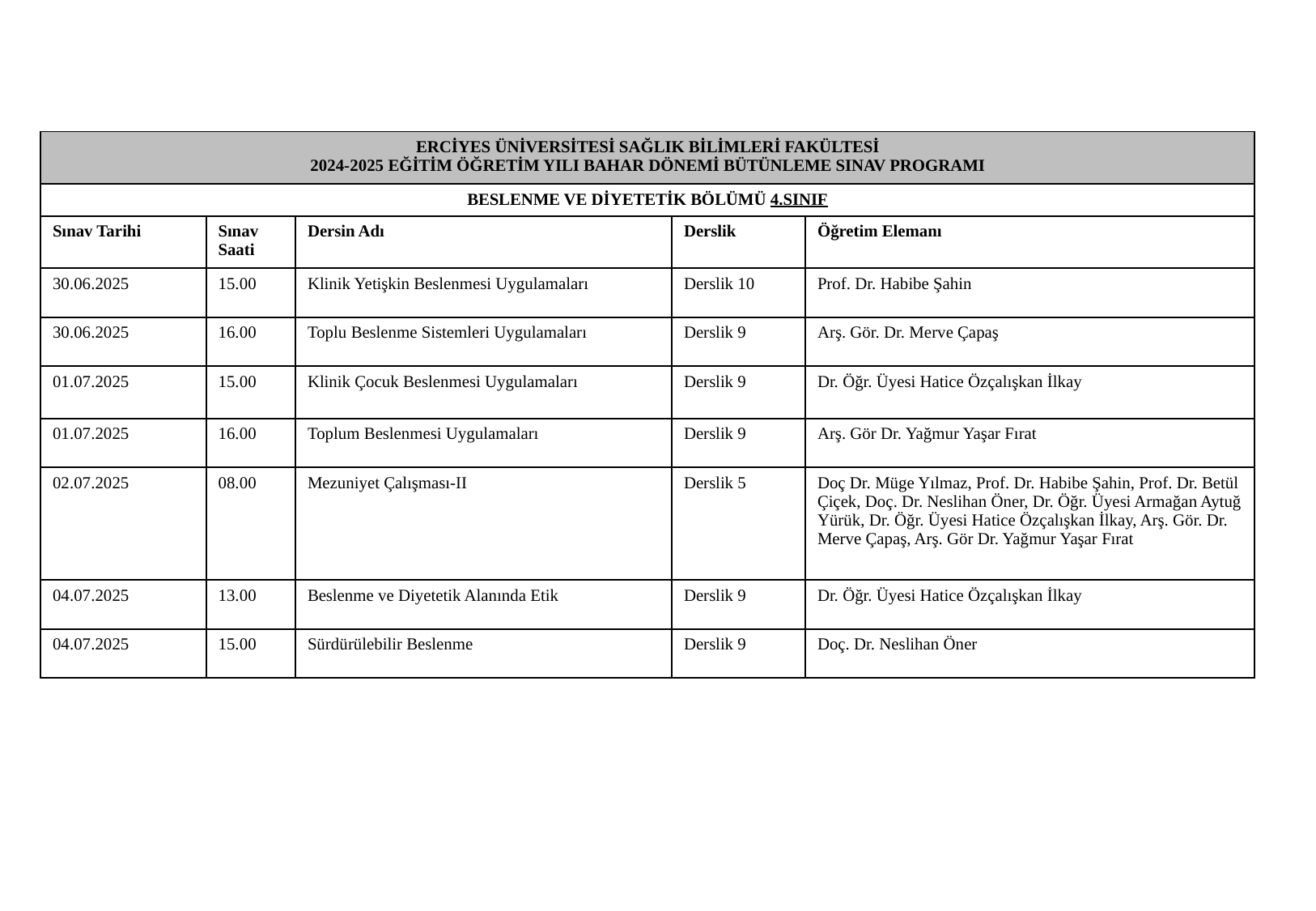

| ERCİYES ÜNİVERSİTESİ SAĞLIK BİLİMLERİ FAKÜLTESİ 2024-2025 EĞİTİM ÖĞRETİM YILI BAHAR DÖNEMİ BÜTÜNLEME SINAV PROGRAMI |  |  |  |  |
| --- | --- | --- | --- | --- |
| BESLENME VE DİYETETİK BÖLÜMÜ 4.SINIF |  |  |  |  |
| Sınav Tarihi | Sınav Saati | Dersin Adı | Derslik | Öğretim Elemanı |
| 30.06.2025 | 15.00 | Klinik Yetişkin Beslenmesi Uygulamaları | Derslik 10 | Prof. Dr. Habibe Şahin |
| 30.06.2025 | 16.00 | Toplu Beslenme Sistemleri Uygulamaları | Derslik 9 | Arş. Gör. Dr. Merve Çapaş |
| 01.07.2025 | 15.00 | Klinik Çocuk Beslenmesi Uygulamaları | Derslik 9 | Dr. Öğr. Üyesi Hatice Özçalışkan İlkay |
| 01.07.2025 | 16.00 | Toplum Beslenmesi Uygulamaları | Derslik 9 | Arş. Gör Dr. Yağmur Yaşar Fırat |
| 02.07.2025 | 08.00 | Mezuniyet Çalışması-II | Derslik 5 | Doç Dr. Müge Yılmaz, Prof. Dr. Habibe Şahin, Prof. Dr. Betül Çiçek, Doç. Dr. Neslihan Öner, Dr. Öğr. Üyesi Armağan Aytuğ Yürük, Dr. Öğr. Üyesi Hatice Özçalışkan İlkay, Arş. Gör. Dr. Merve Çapaş, Arş. Gör Dr. Yağmur Yaşar Fırat |
| 04.07.2025 | 13.00 | Beslenme ve Diyetetik Alanında Etik | Derslik 9 | Dr. Öğr. Üyesi Hatice Özçalışkan İlkay |
| 04.07.2025 | 15.00 | Sürdürülebilir Beslenme | Derslik 9 | Doç. Dr. Neslihan Öner |